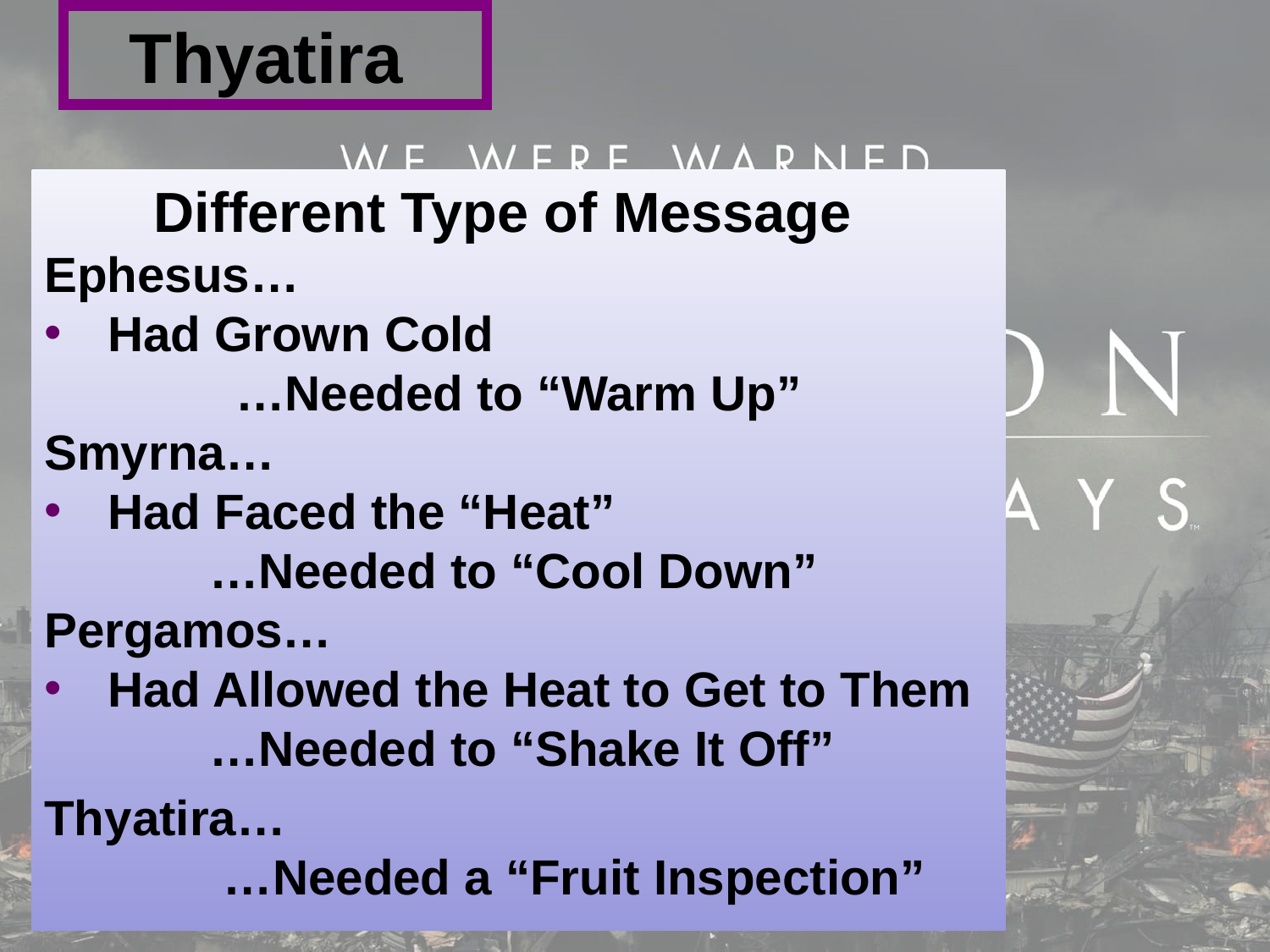

# Thyatira
Different Type of Message
Ephesus…
Had Grown Cold
…Needed to “Warm Up”
Smyrna…
Had Faced the “Heat”
            …Needed to “Cool Down”
Pergamos…
Had Allowed the Heat to Get to Them
            …Needed to “Shake It Off”
Thyatira…
             …Needed a “Fruit Inspection”